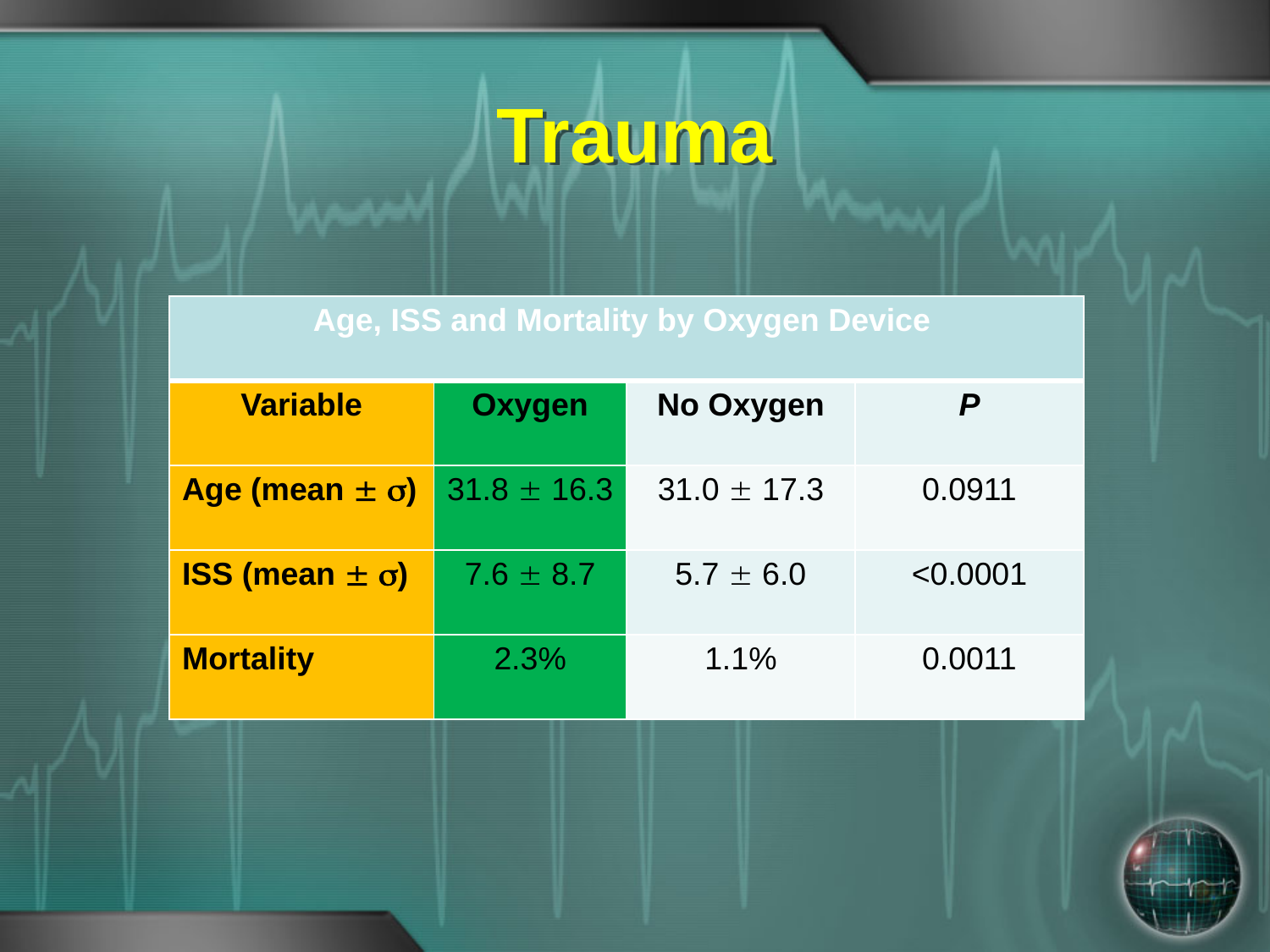

# Trauma
| Age, ISS and Mortality by Oxygen Device |  |  |  |
| --- | --- | --- | --- |
| Variable | Oxygen | No Oxygen | P |
| Age (mean ± σ) | 31.8 ± 16.3 | 31.0 ± 17.3 | 0.0911 |
| ISS (mean ± σ) | 7.6 ± 8.7 | 5.7 ± 6.0 | <0.0001 |
| Mortality | 2.3% | 1.1% | 0.0011 |